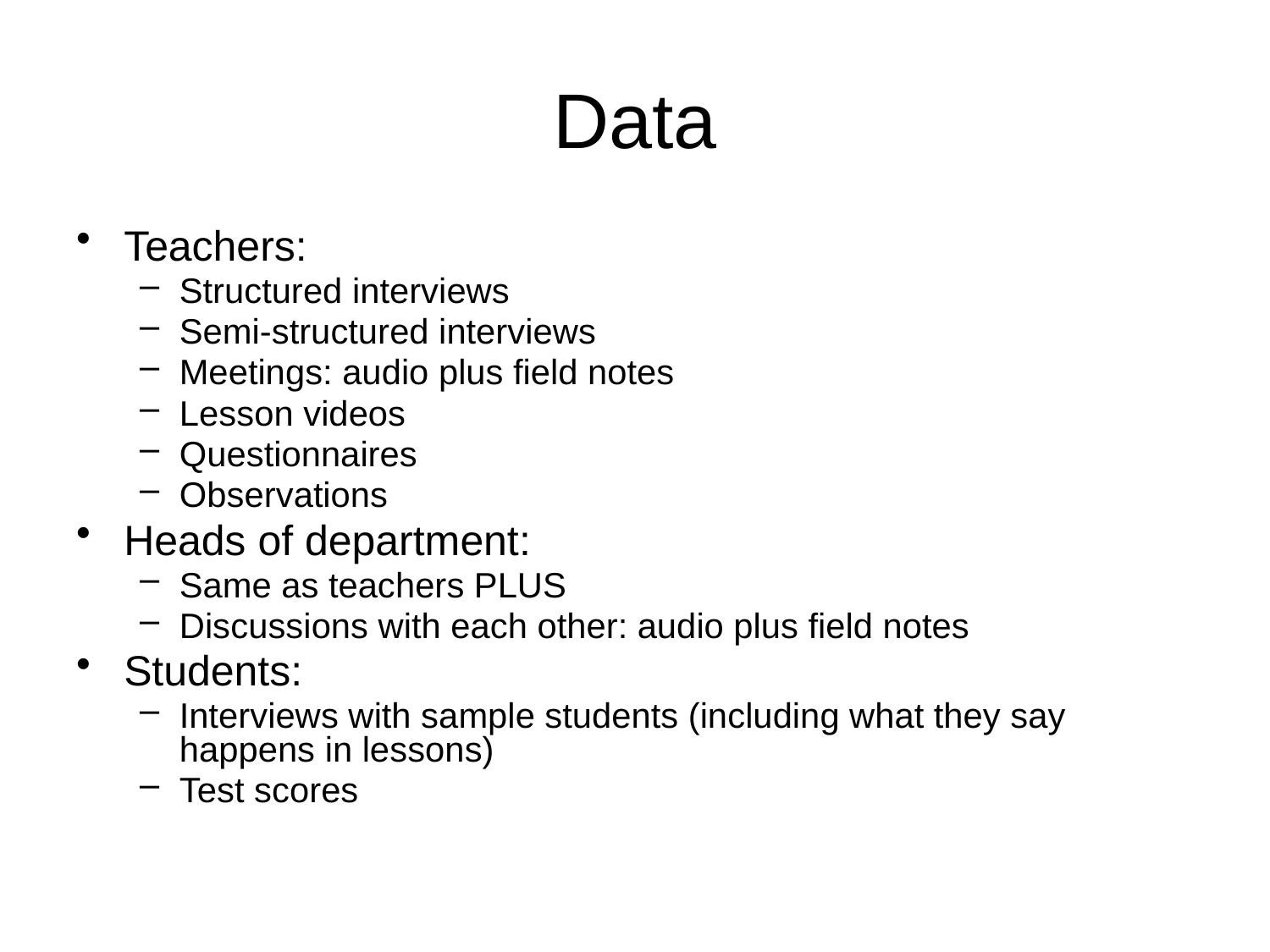

# Data
Teachers:
Structured interviews
Semi-structured interviews
Meetings: audio plus field notes
Lesson videos
Questionnaires
Observations
Heads of department:
Same as teachers PLUS
Discussions with each other: audio plus field notes
Students:
Interviews with sample students (including what they say happens in lessons)
Test scores